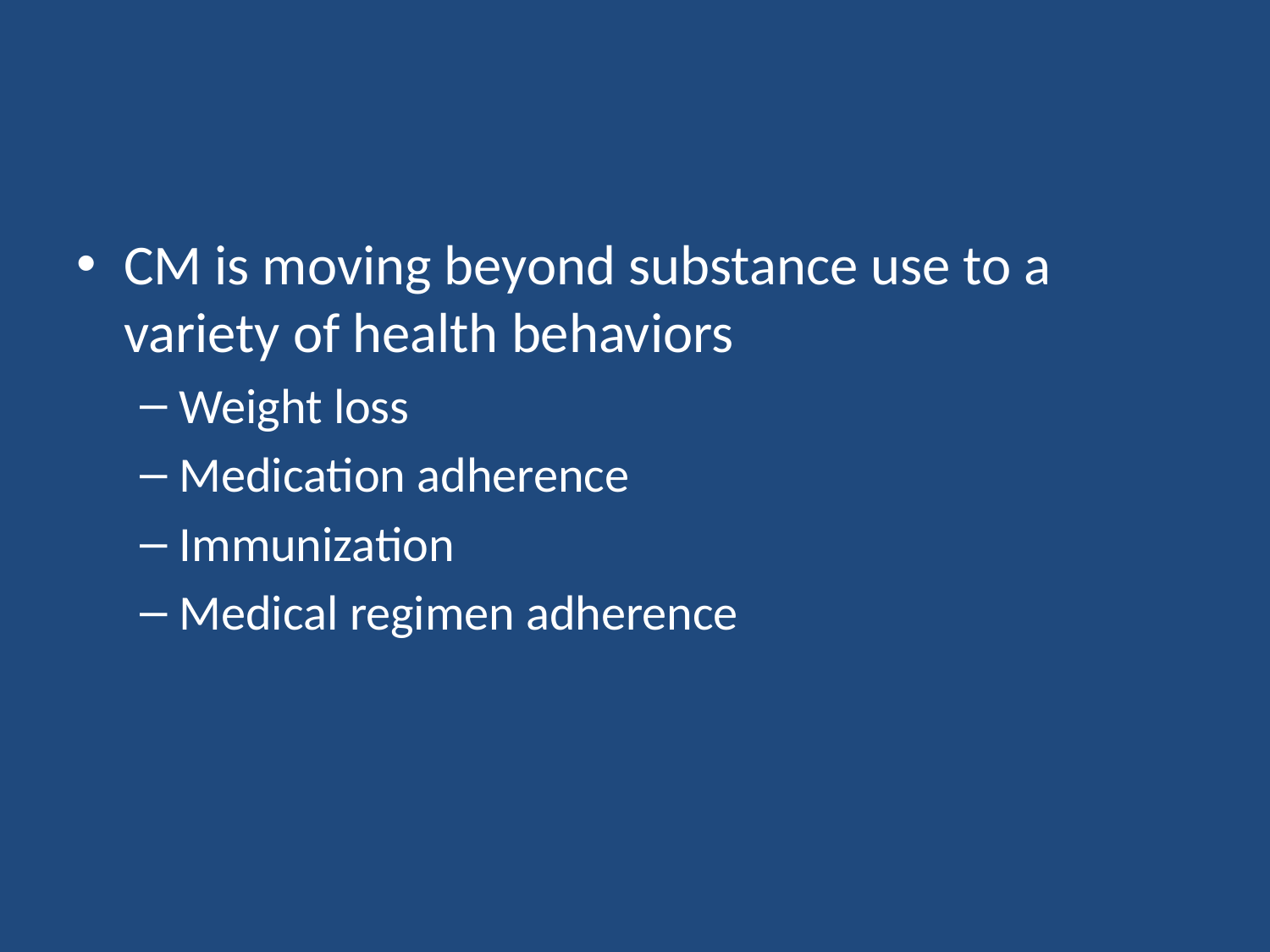

#
CM is moving beyond substance use to a variety of health behaviors
Weight loss
Medication adherence
Immunization
Medical regimen adherence